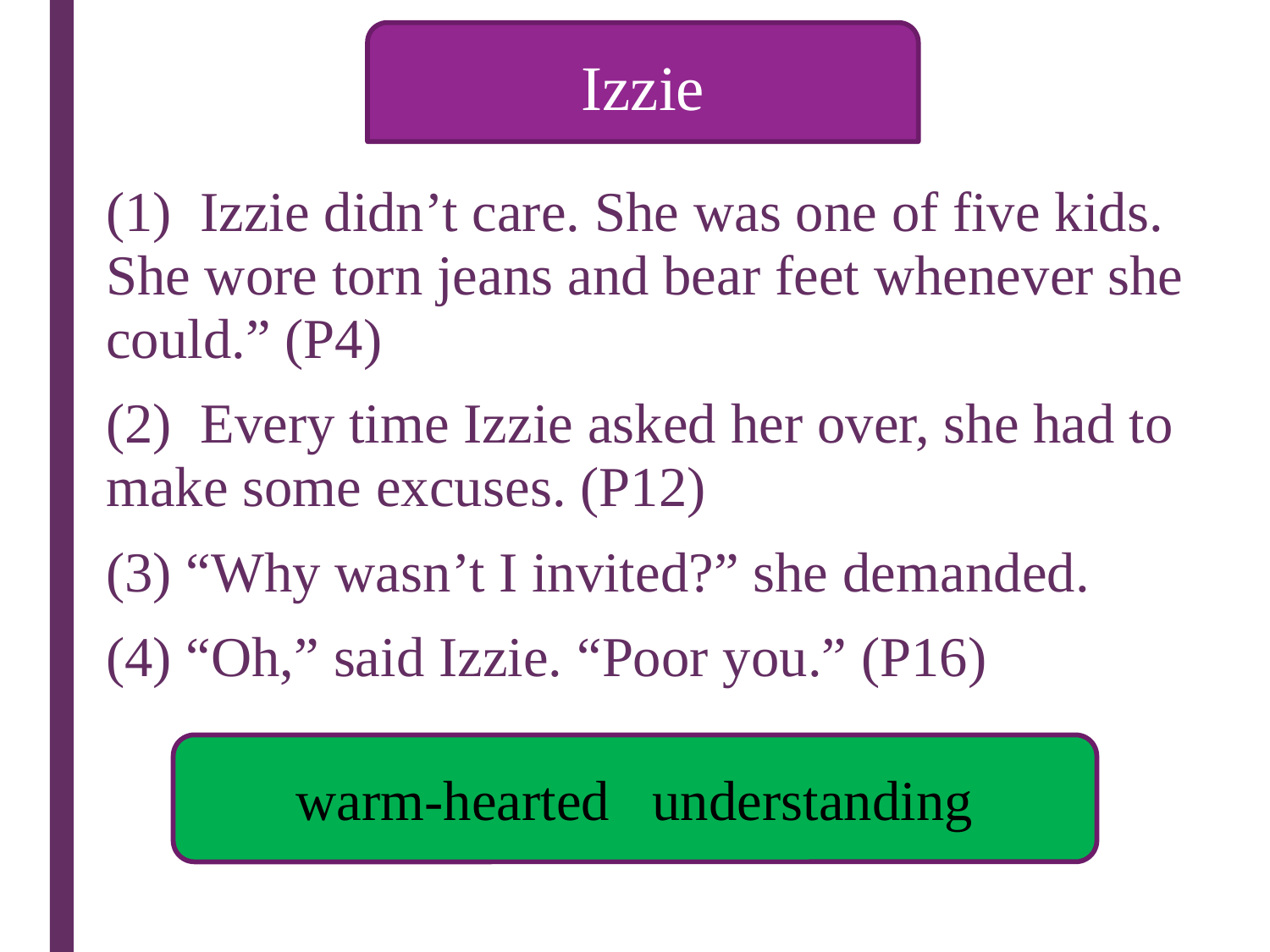

Izzie
(1)  Izzie didn’t care. She was one of five kids. She wore torn jeans and bear feet whenever she could.” (P4)
(2)  Every time Izzie asked her over, she had to make some excuses. (P12)
(3) “Why wasn’t I invited?” she demanded.
(4) “Oh,” said Izzie. “Poor you.” (P16)

 warm-hearted   understanding